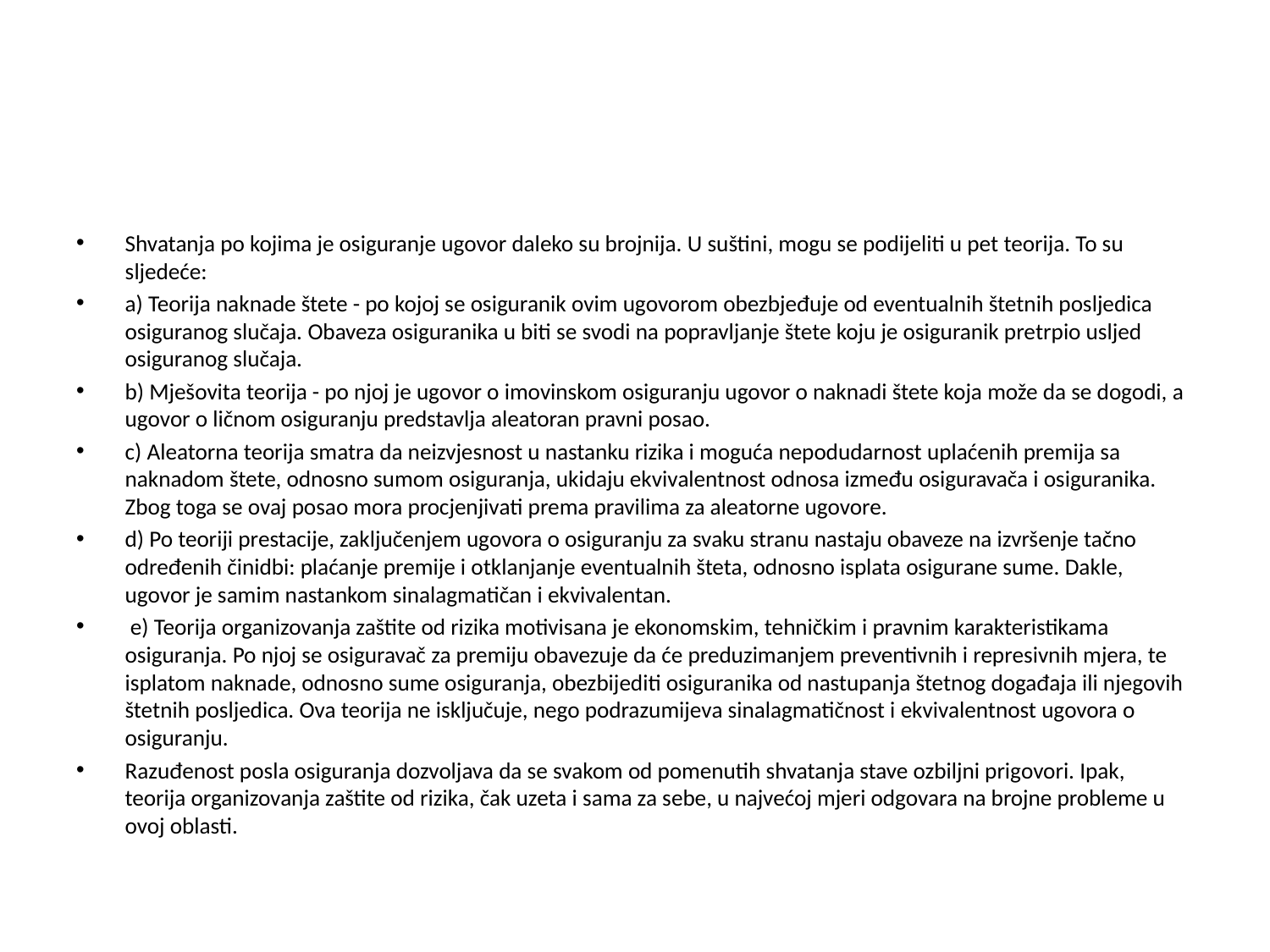

#
Shvatanja po kojima je osiguranje ugovor daleko su brojnija. U suštini, mogu se podijeliti u pet teorija. To su sljedeće:
a) Teorija naknade štete - po kojoj se osiguranik ovim ugovorom obezbjeđuje od eventualnih štetnih posljedica osiguranog slučaja. Obaveza osiguranika u biti se svodi na popravljanje štete koju je osiguranik pretrpio usljed osiguranog slučaja.
b) Mješovita teorija - po njoj je ugovor o imovinskom osiguranju ugovor o naknadi štete koja može da se dogodi, a ugovor o ličnom osiguranju predstavlja aleatoran pravni posao.
c) Aleatorna teorija smatra da neizvjesnost u nastanku rizika i moguća nepodudarnost uplaćenih premija sa naknadom štete, odnosno sumom osiguranja, ukidaju ekvivalentnost odnosa između osiguravača i osiguranika. Zbog toga se ovaj posao mora procjenjivati prema pravilima za aleatorne ugovore.
d) Po teoriji prestacije, zaključenjem ugovora o osiguranju za svaku stranu nastaju obaveze na izvršenje tačno određenih činidbi: plaćanje premije i otklanjanje eventualnih šteta, odnosno isplata osigurane sume. Dakle, ugovor je samim nastankom sinalagmatičan i ekvivalentan.
 e) Teorija organizovanja zaštite od rizika motivisana je ekonomskim, tehničkim i pravnim karakteristikama osiguranja. Po njoj se osiguravač za premiju obavezuje da će preduzimanjem preventivnih i represivnih mjera, te isplatom naknade, odnosno sume osiguranja, obezbijediti osiguranika od nastupanja štetnog događaja ili njegovih štetnih posljedica. Ova teorija ne isključuje, nego podrazumijeva sinalagmatičnost i ekvivalentnost ugovora o osiguranju.
Razuđenost posla osiguranja dozvoljava da se svakom od pomenutih shvatanja stave ozbiljni prigovori. Ipak,  teorija organizovanja zaštite od rizika, čak uzeta i sama za sebe, u najvećoj mjeri odgovara na brojne probleme u ovoj oblasti.